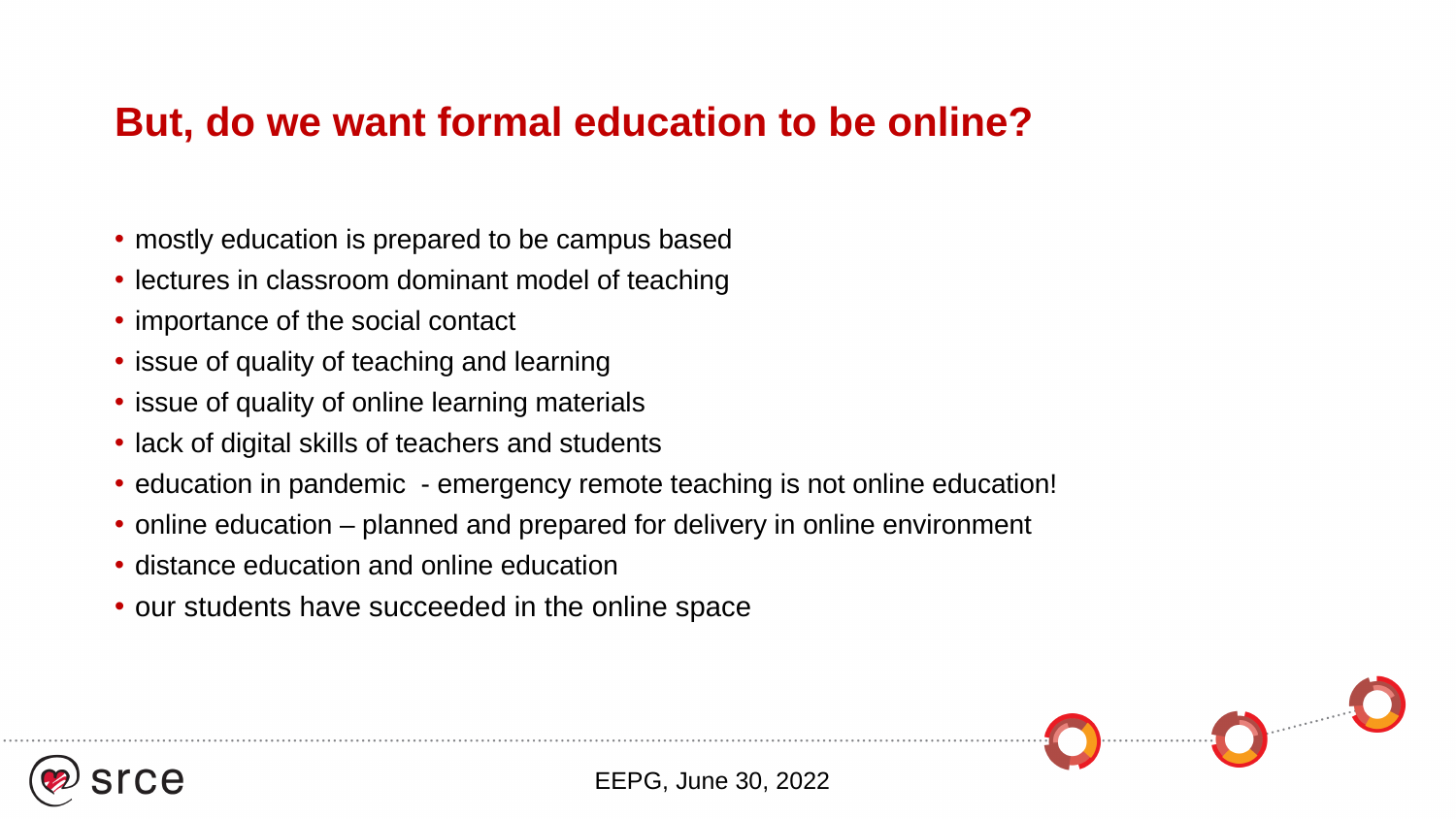

# But, do we want formal education to be online?
mostly education is prepared to be campus based
lectures in classroom dominant model of teaching
importance of the social contact
issue of quality of teaching and learning
issue of quality of online learning materials
lack of digital skills of teachers and students
education in pandemic  - emergency remote teaching is not online education!
online education – planned and prepared for delivery in online environment
distance education and online education
our students have succeeded in the online space

EEPG, June 30, 2022